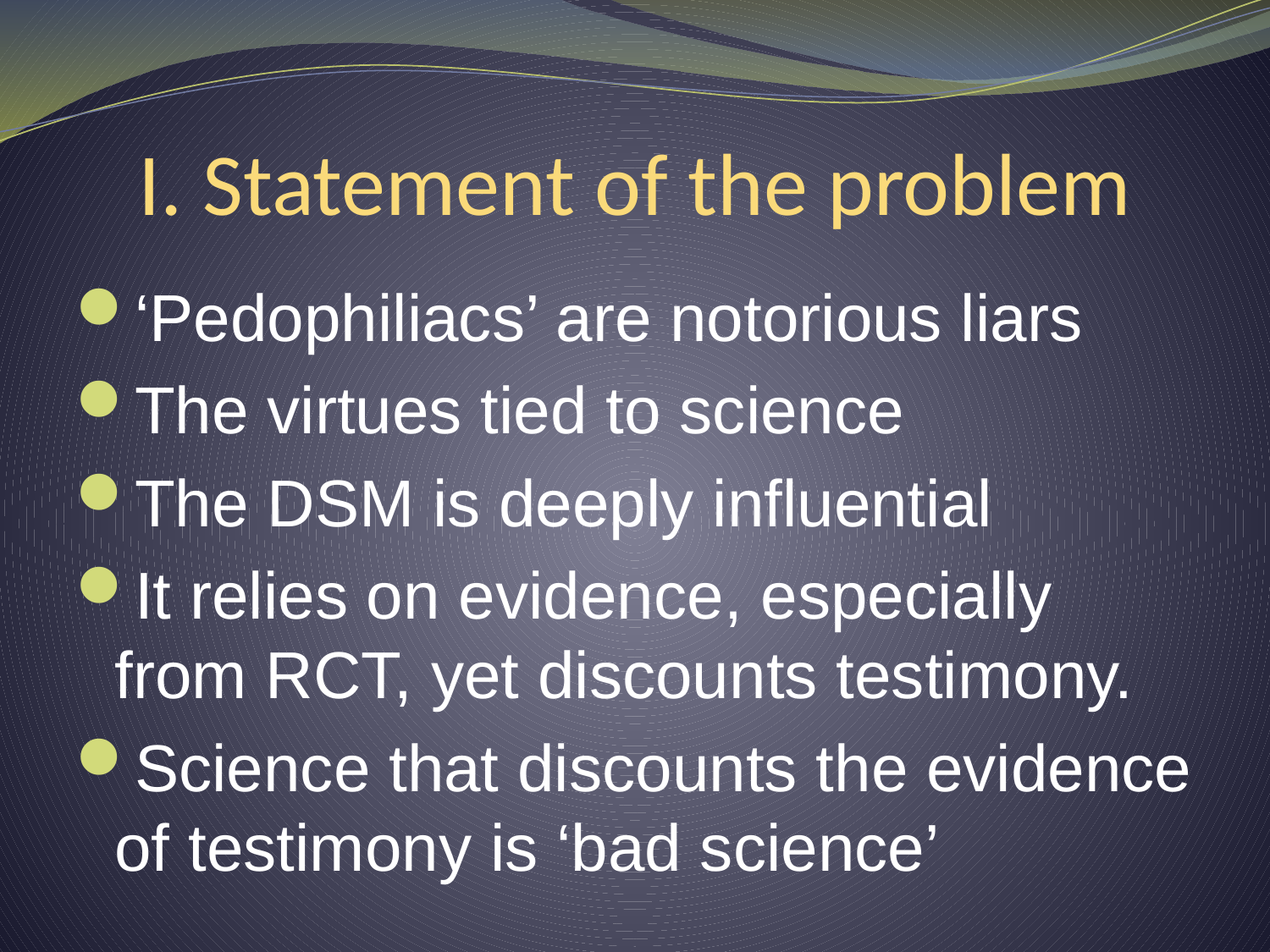

# I. Statement of the problem
‘Pedophiliacs’ are notorious liars
The virtues tied to science
The DSM is deeply influential
It relies on evidence, especially from RCT, yet discounts testimony.
Science that discounts the evidence of testimony is ‘bad science’